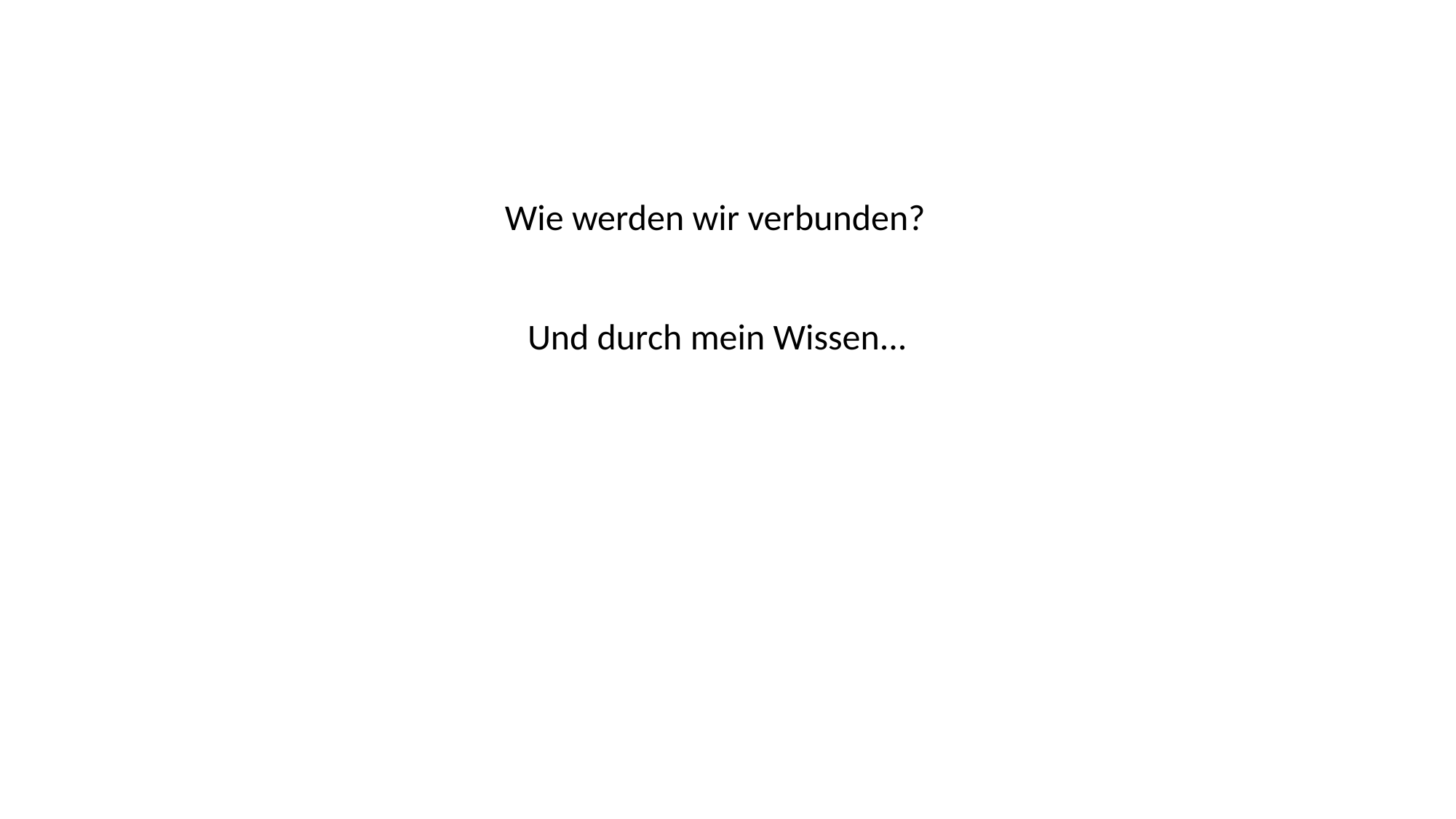

Wie werden wir verbunden?

Und durch mein Wissen...